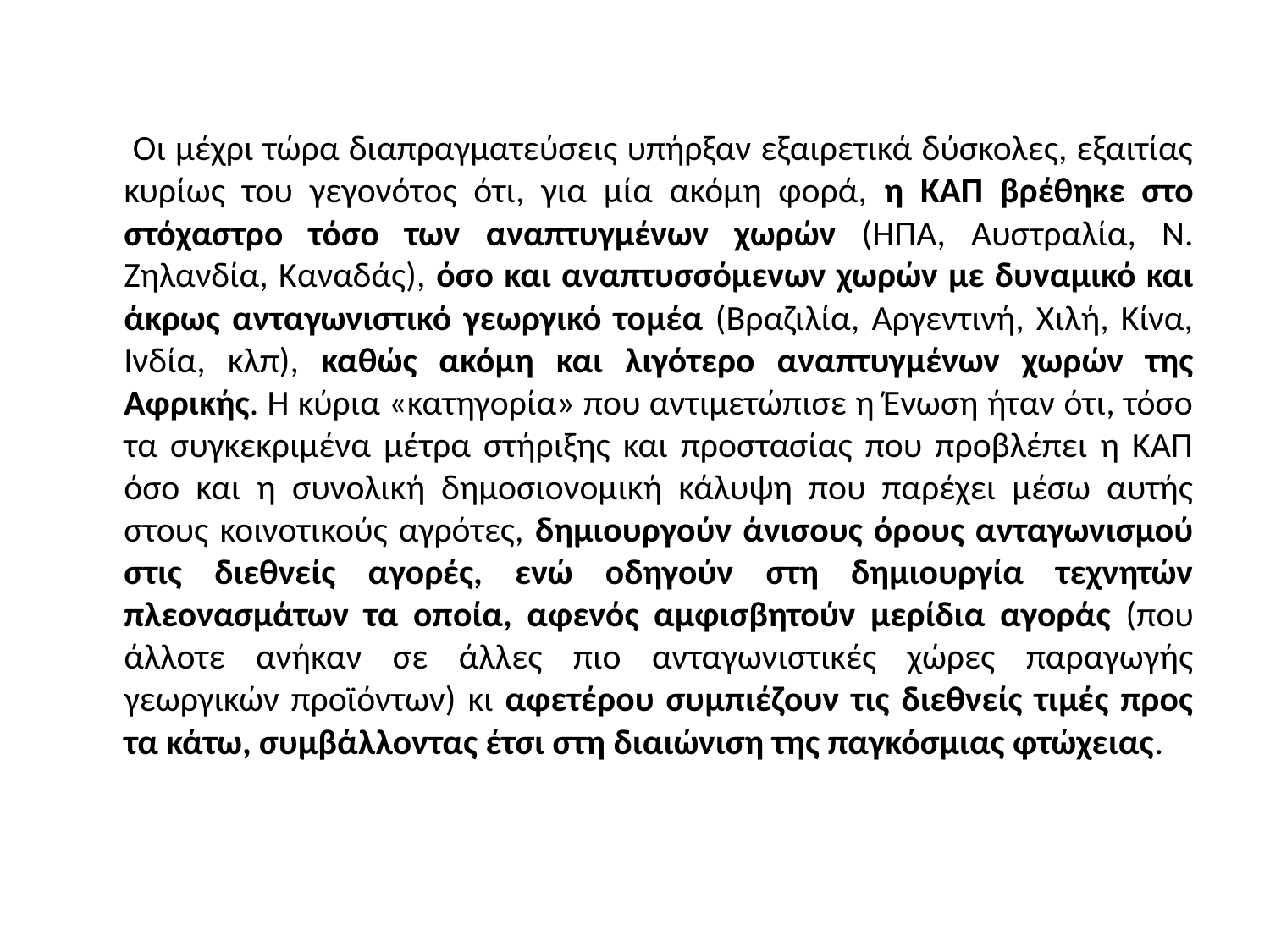

Οι μέχρι τώρα διαπραγματεύσεις υπήρξαν εξαιρετικά δύσκολες, εξαιτίας κυρίως του γεγονότος ότι, για μία ακόμη φορά, η ΚΑΠ βρέθηκε στο στόχαστρο τόσο των αναπτυγμένων χωρών (ΗΠΑ, Αυστραλία, Ν. Ζηλανδία, Καναδάς), όσο και αναπτυσσόμενων χωρών με δυναμικό και άκρως ανταγωνιστικό γεωργικό τομέα (Βραζιλία, Αργεντινή, Χιλή, Κίνα, Ινδία, κλπ), καθώς ακόμη και λιγότερο αναπτυγμένων χωρών της Αφρικής. Η κύρια «κατηγορία» που αντιμετώπισε η Ένωση ήταν ότι, τόσο τα συγκεκριμένα μέτρα στήριξης και προστασίας που προβλέπει η ΚΑΠ όσο και η συνολική δημοσιονομική κάλυψη που παρέχει μέσω αυτής στους κοινοτικούς αγρότες, δημιουργούν άνισους όρους ανταγωνισμού στις διεθνείς αγορές, ενώ οδηγούν στη δημιουργία τεχνητών πλεονασμάτων τα οποία, αφενός αμφισβητούν μερίδια αγοράς (που άλλοτε ανήκαν σε άλλες πιο ανταγωνιστικές χώρες παραγωγής γεωργικών προϊόντων) κι αφετέρου συμπιέζουν τις διεθνείς τιμές προς τα κάτω, συμβάλλοντας έτσι στη διαιώνιση της παγκόσμιας φτώχειας.